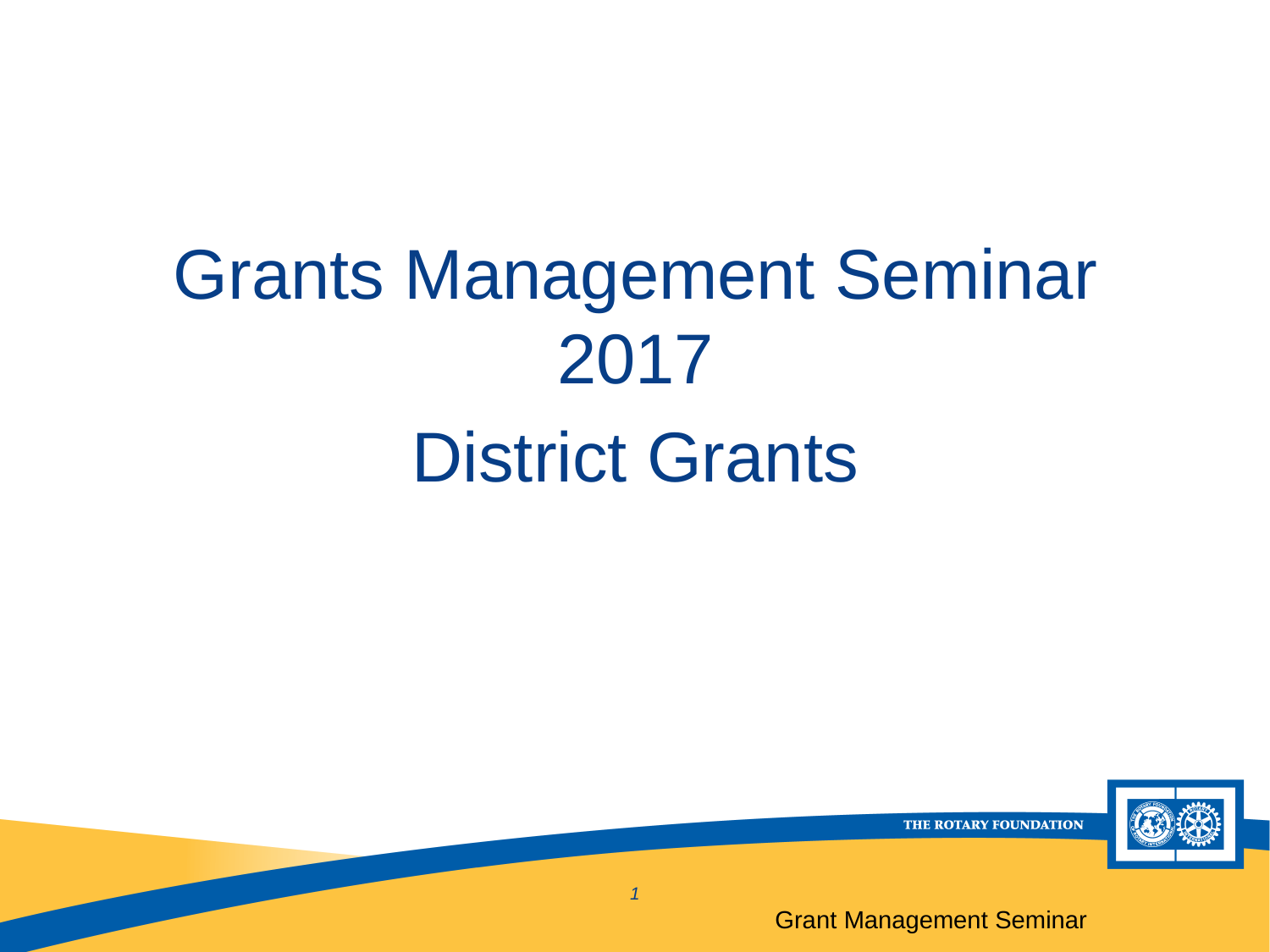

Grants Management Seminar 2017
District Grants
1